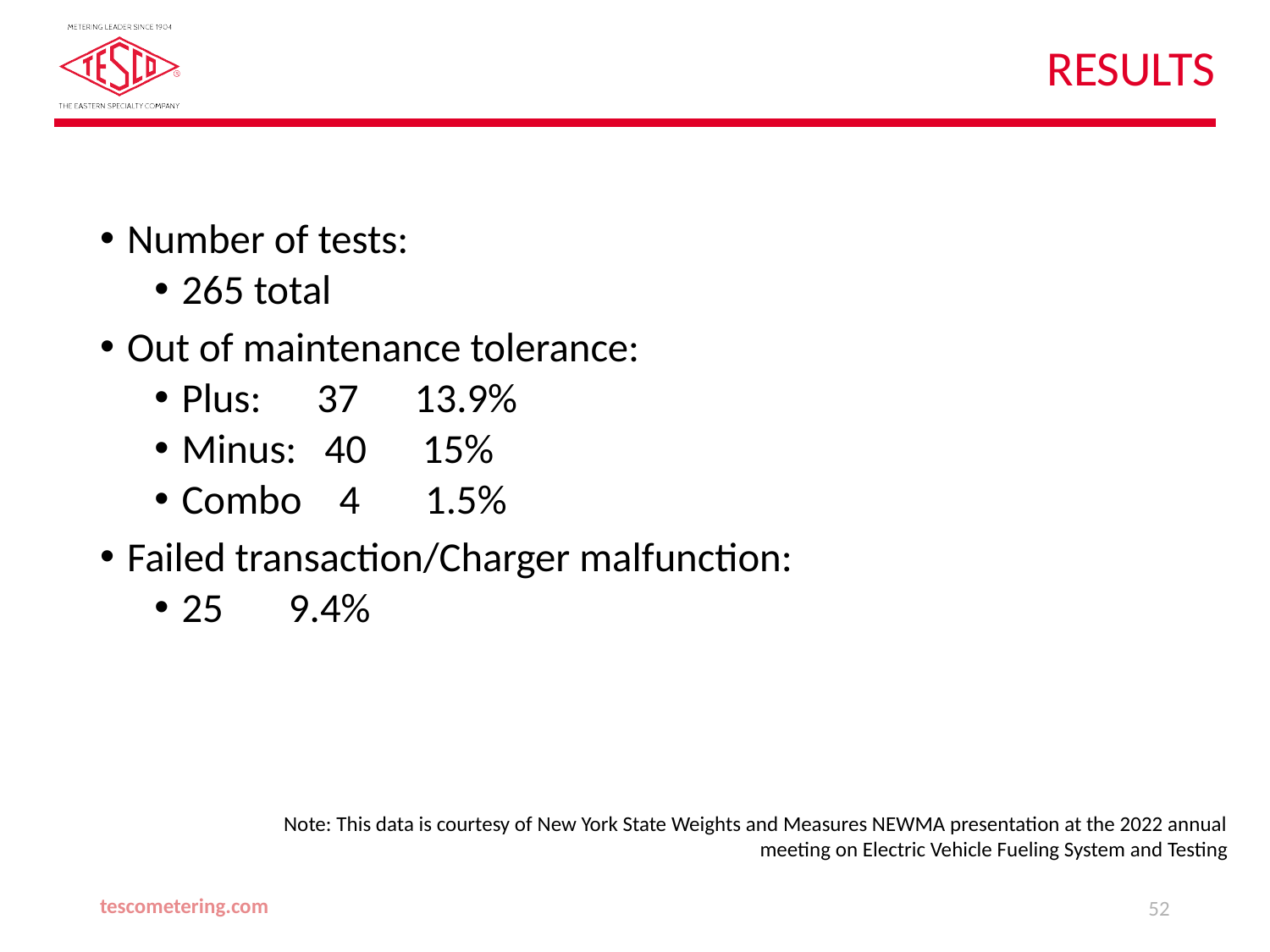

# Results
Number of tests:
265 total
Out of maintenance tolerance:
Plus:      37      13.9%
Minus:   40      15%
Combo    4       1.5%
Failed transaction/Charger malfunction:
25       9.4%

Note: This data is courtesy of New York State Weights and Measures NEWMA presentation at the 2022 annual meeting on Electric Vehicle Fueling System and Testing
tescometering.com
52